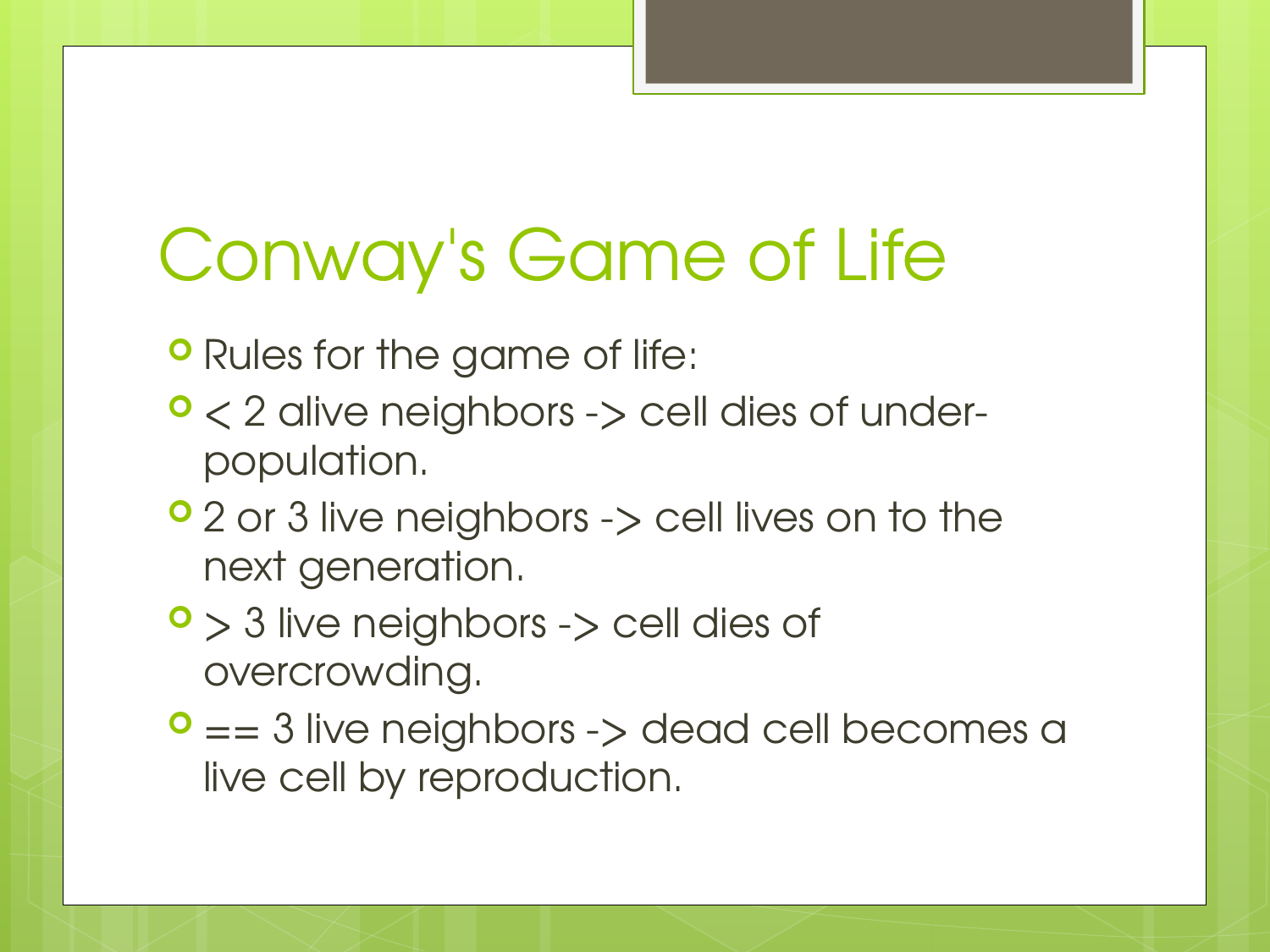

# Conway's Game of Life
Rules for the game of life:
< 2 alive neighbors -> cell dies of under-population.
2 or 3 live neighbors -> cell lives on to the next generation.
> 3 live neighbors -> cell dies of overcrowding.
== 3 live neighbors -> dead cell becomes a live cell by reproduction.